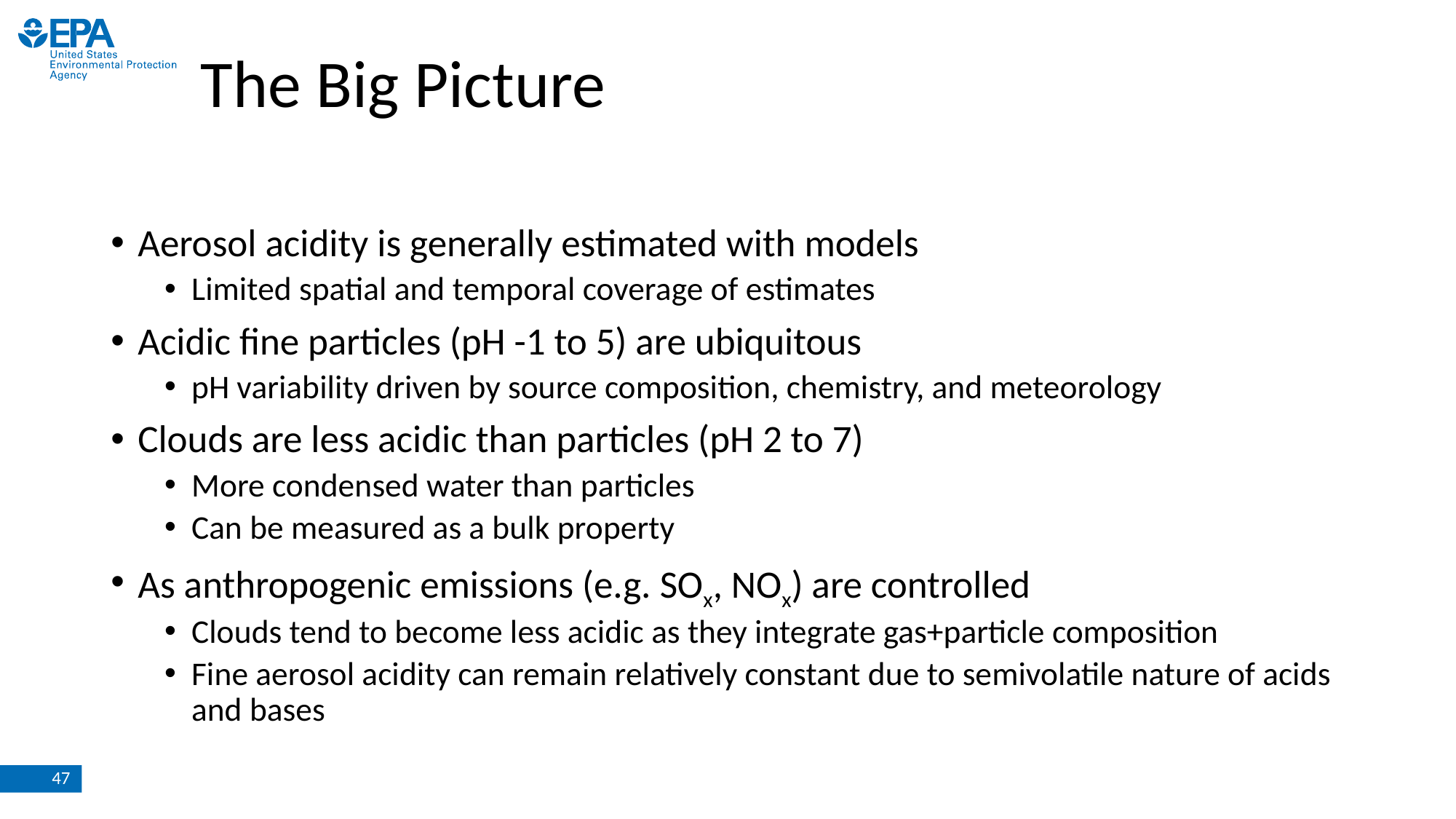

# The Big Picture
Aerosol acidity is generally estimated with models
Limited spatial and temporal coverage of estimates
Acidic fine particles (pH -1 to 5) are ubiquitous
pH variability driven by source composition, chemistry, and meteorology
Clouds are less acidic than particles (pH 2 to 7)
More condensed water than particles
Can be measured as a bulk property
As anthropogenic emissions (e.g. SOx, NOx) are controlled
Clouds tend to become less acidic as they integrate gas+particle composition
Fine aerosol acidity can remain relatively constant due to semivolatile nature of acids and bases

47